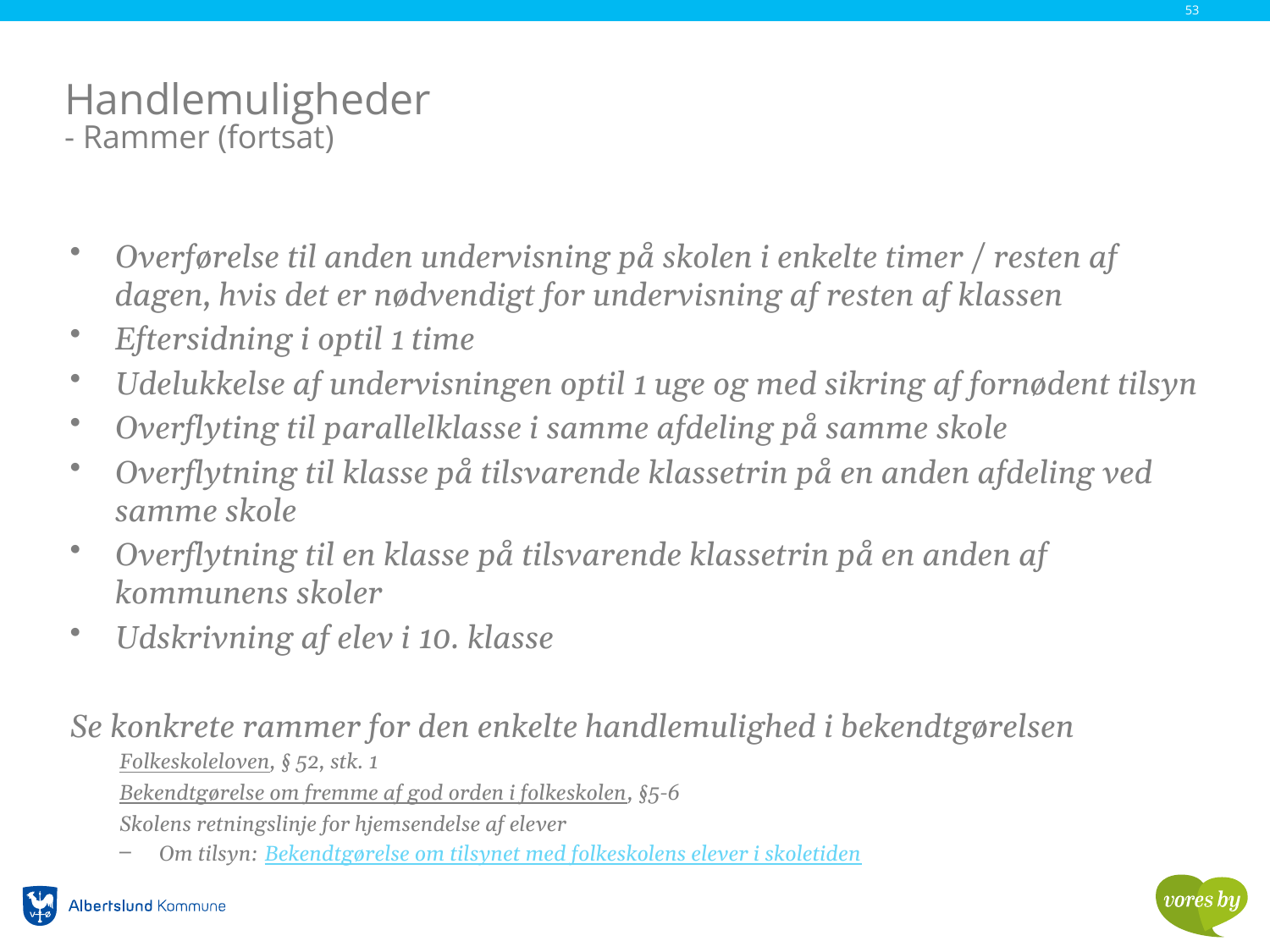

53
# Handlemuligheder - Rammer (fortsat)
Overførelse til anden undervisning på skolen i enkelte timer / resten af dagen, hvis det er nødvendigt for undervisning af resten af klassen
Eftersidning i optil 1 time
Udelukkelse af undervisningen optil 1 uge og med sikring af fornødent tilsyn
Overflyting til parallelklasse i samme afdeling på samme skole
Overflytning til klasse på tilsvarende klassetrin på en anden afdeling ved samme skole
Overflytning til en klasse på tilsvarende klassetrin på en anden af kommunens skoler
Udskrivning af elev i 10. klasse

Se konkrete rammer for den enkelte handlemulighed i bekendtgørelsen
Folkeskoleloven, § 52, stk. 1
Bekendtgørelse om fremme af god orden i folkeskolen, §5-6
Skolens retningslinje for hjemsendelse af elever
Om tilsyn: Bekendtgørelse om tilsynet med folkeskolens elever i skoletiden